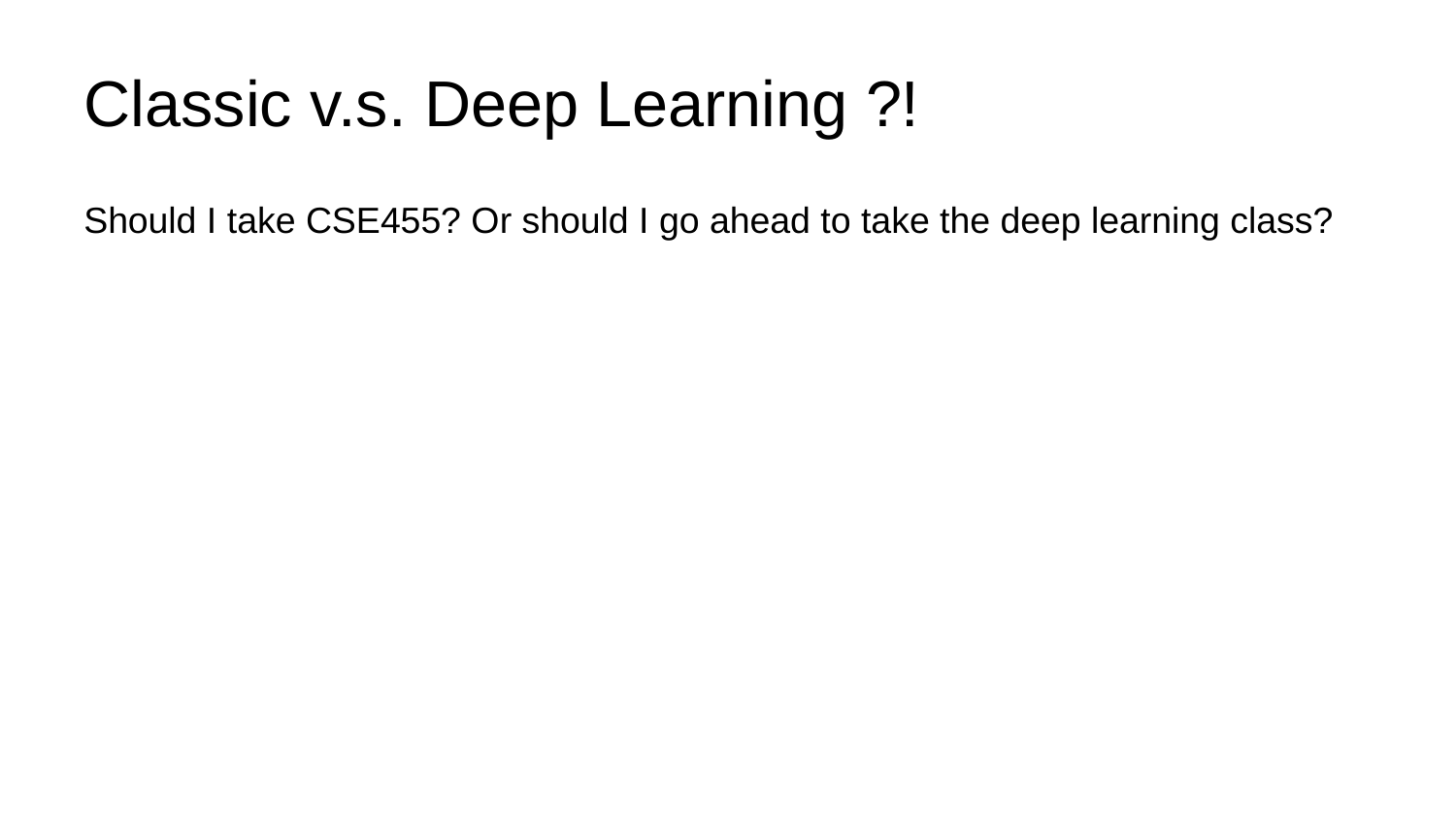

# Classic v.s. Deep Learning ?!
Should I take CSE455? Or should I go ahead to take the deep learning class?
140